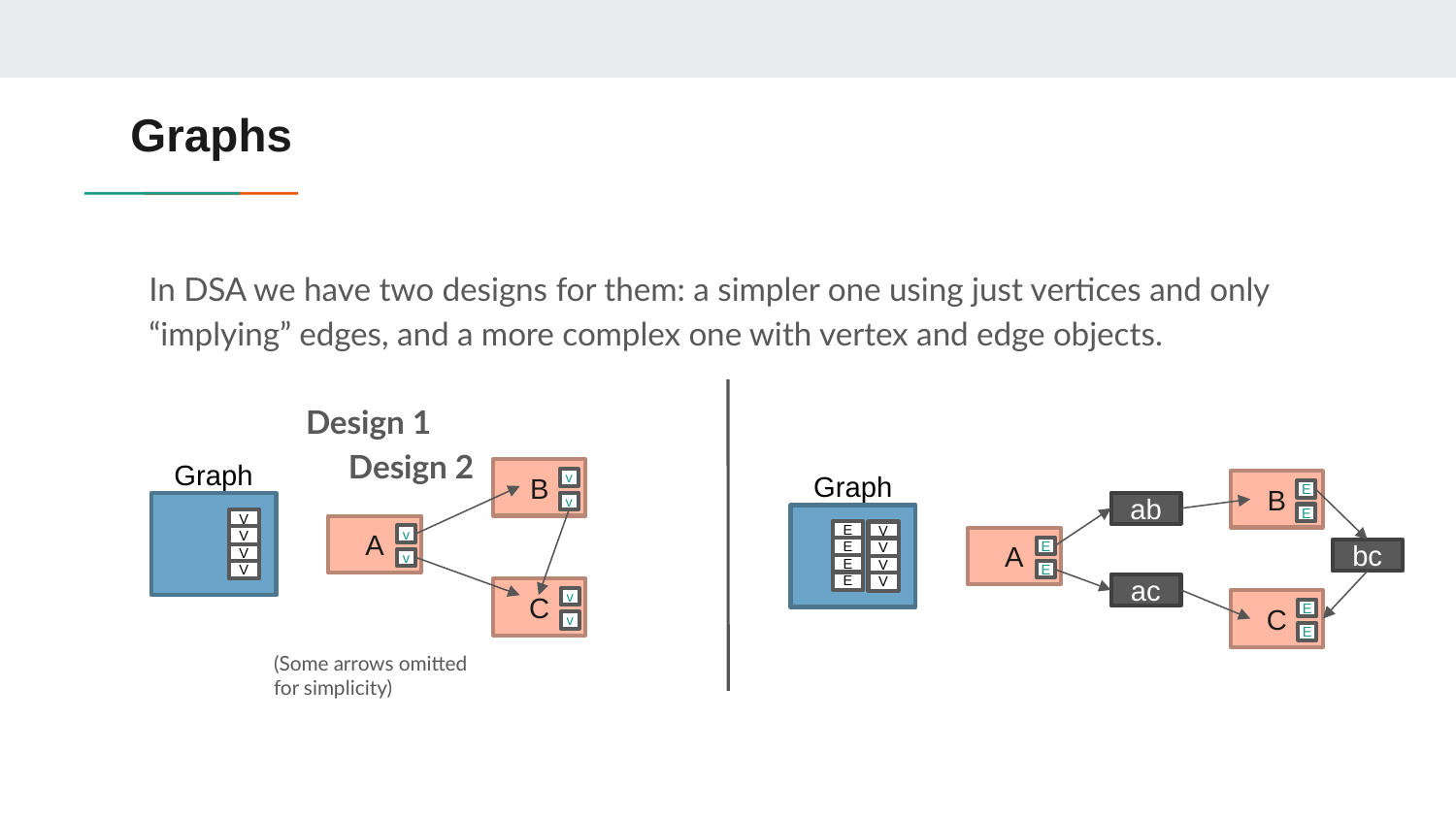

# Graphs
In DSA we have two designs for them: a simpler one using just vertices and only “implying” edges, and a more complex one with vertex and edge objects.

                   Design 1			   					       Design 2
Graph
B
Graph
v
B
E
v
ab

V
V
V
V
E

E
E
E
E
V
V
V
V
A

v

A

E

bc

v

E
ac
C
v
C
E
v
E
(Some arrows omitted
for simplicity)